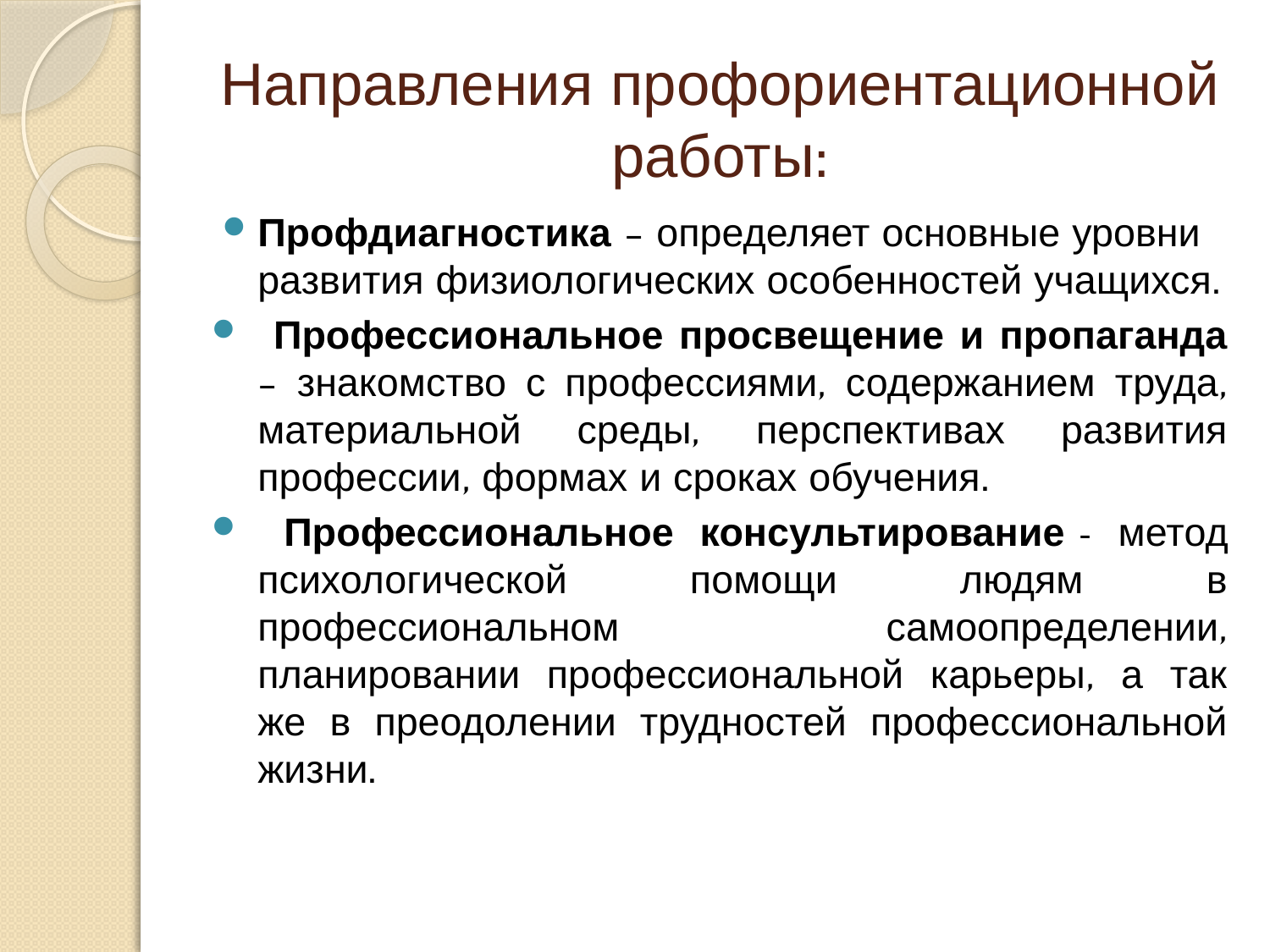

# Направления профориентационной работы:
Профдиагностика – определяет основные уровни развития физиологических особенностей учащихся.
 Профессиональное просвещение и пропаганда – знакомство с профессиями, содержанием труда, материальной среды, перспективах развития профессии, формах и сроках обучения.
 Профессиональное консультирование - метод психологической помощи людям в профессиональном самоопределении, планировании профессиональной карьеры, а так же в преодолении трудностей профессиональной жизни.